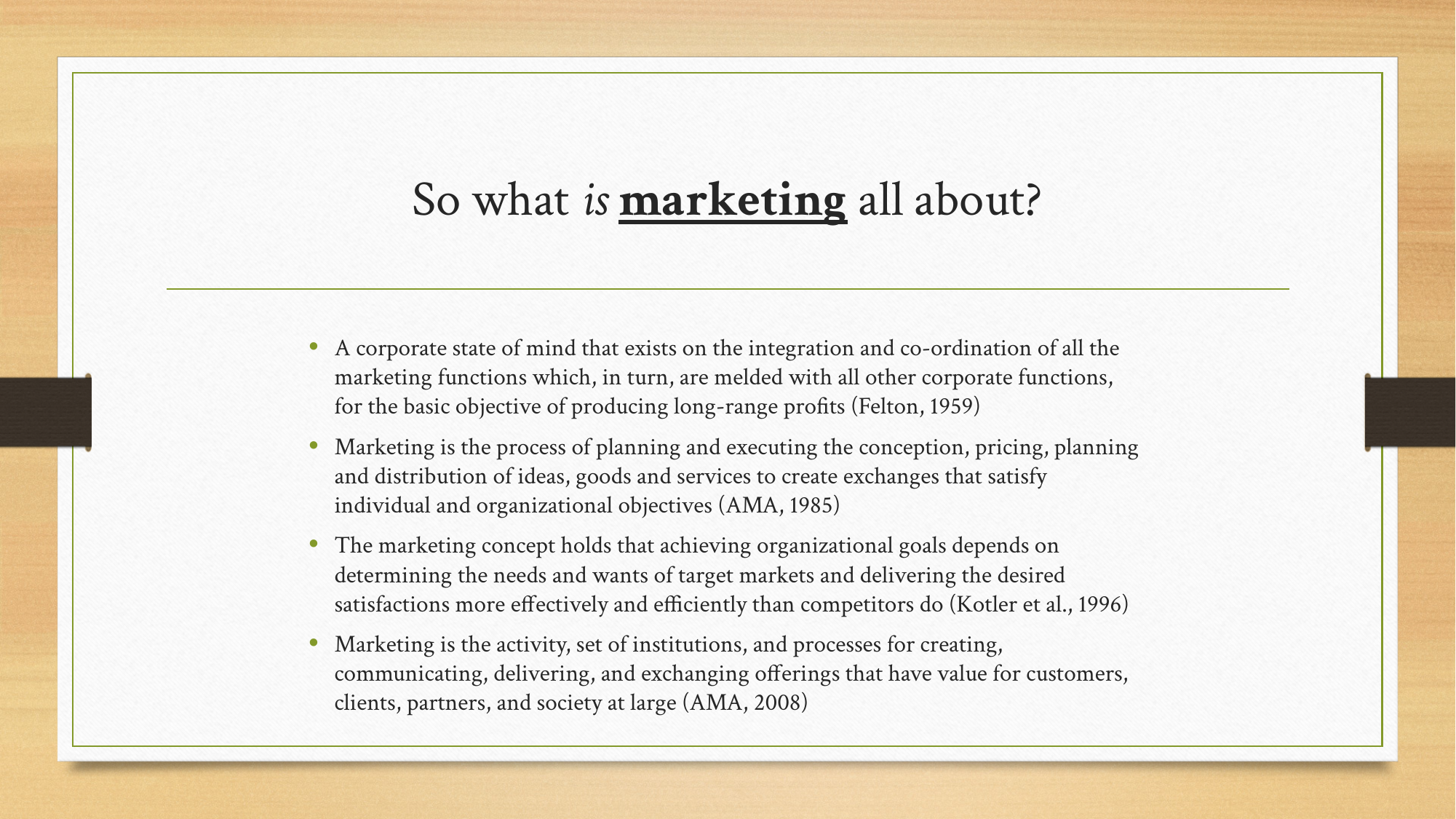

# So what is marketing all about?
A corporate state of mind that exists on the integration and co-ordination of all the marketing functions which, in turn, are melded with all other corporate functions, for the basic objective of producing long-range profits (Felton, 1959)
Marketing is the process of planning and executing the conception, pricing, planning and distribution of ideas, goods and services to create exchanges that satisfy individual and organizational objectives (AMA, 1985)
The marketing concept holds that achieving organizational goals depends on determining the needs and wants of target markets and delivering the desired satisfactions more effectively and efficiently than competitors do (Kotler et al., 1996)
Marketing is the activity, set of institutions, and processes for creating, communicating, delivering, and exchanging offerings that have value for customers, clients, partners, and society at large (AMA, 2008)